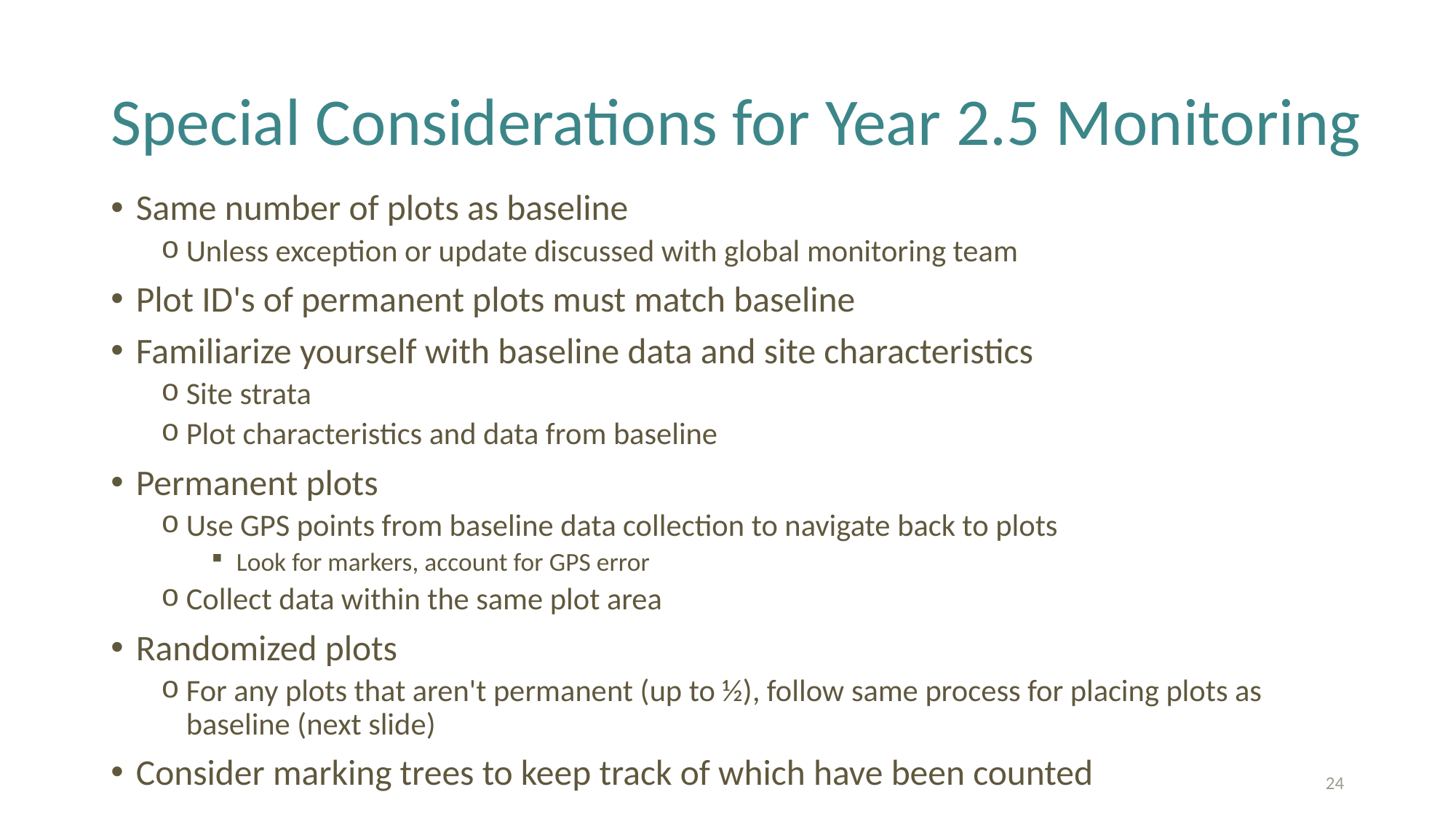

# Special Considerations for Year 2.5 Monitoring
Same number of plots as baseline
Unless exception or update discussed with global monitoring team
Plot ID's of permanent plots must match baseline
Familiarize yourself with baseline data and site characteristics
Site strata
Plot characteristics and data from baseline
Permanent plots
Use GPS points from baseline data collection to navigate back to plots
Look for markers, account for GPS error
Collect data within the same plot area
Randomized plots
For any plots that aren't permanent (up to ½), follow same process for placing plots as baseline (next slide)
Consider marking trees to keep track of which have been counted

24